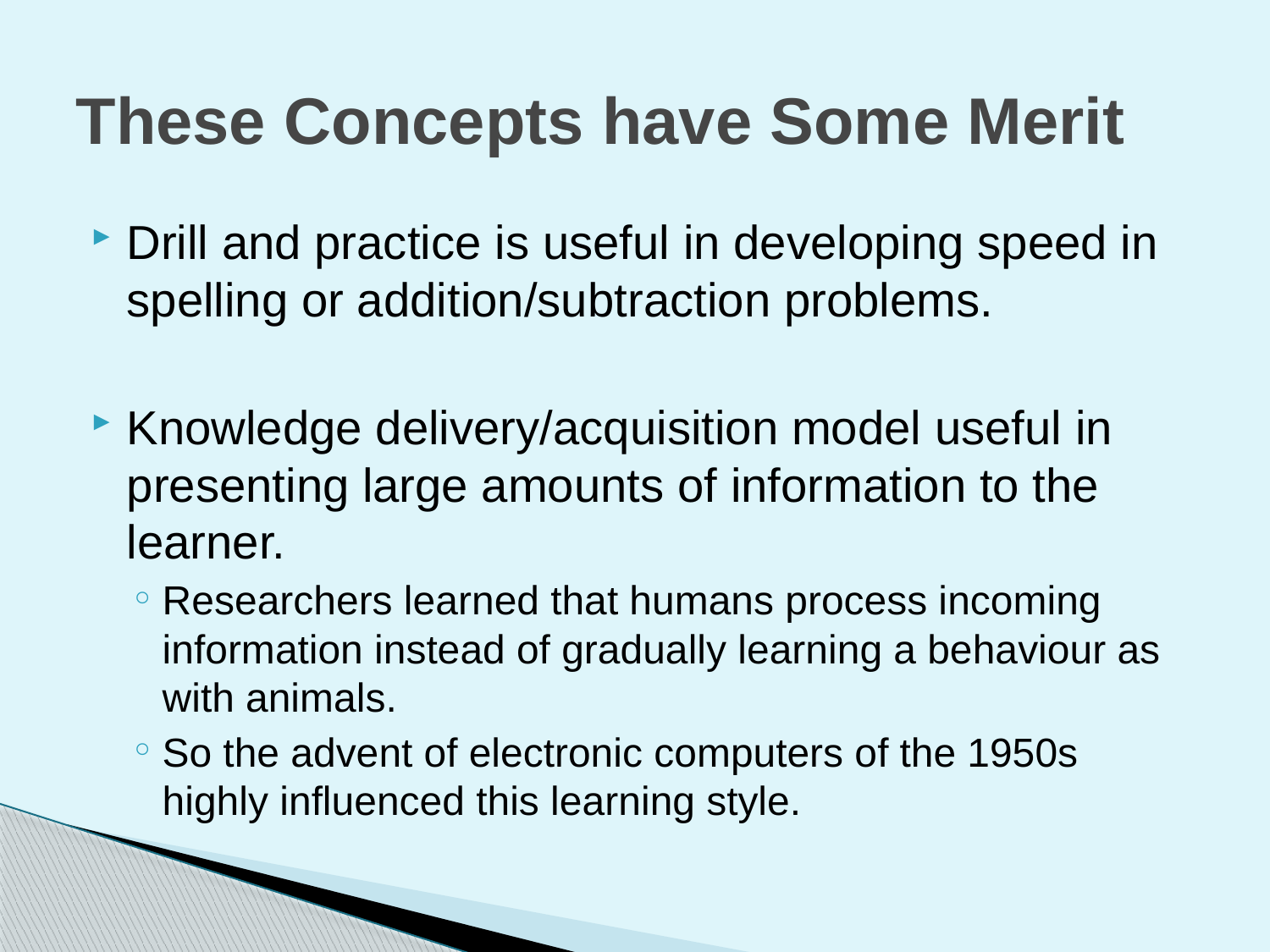

# These Concepts have Some Merit
Drill and practice is useful in developing speed in spelling or addition/subtraction problems.

Knowledge delivery/acquisition model useful in presenting large amounts of information to the learner.
Researchers learned that humans process incoming information instead of gradually learning a behaviour as with animals.
So the advent of electronic computers of the 1950s highly influenced this learning style.